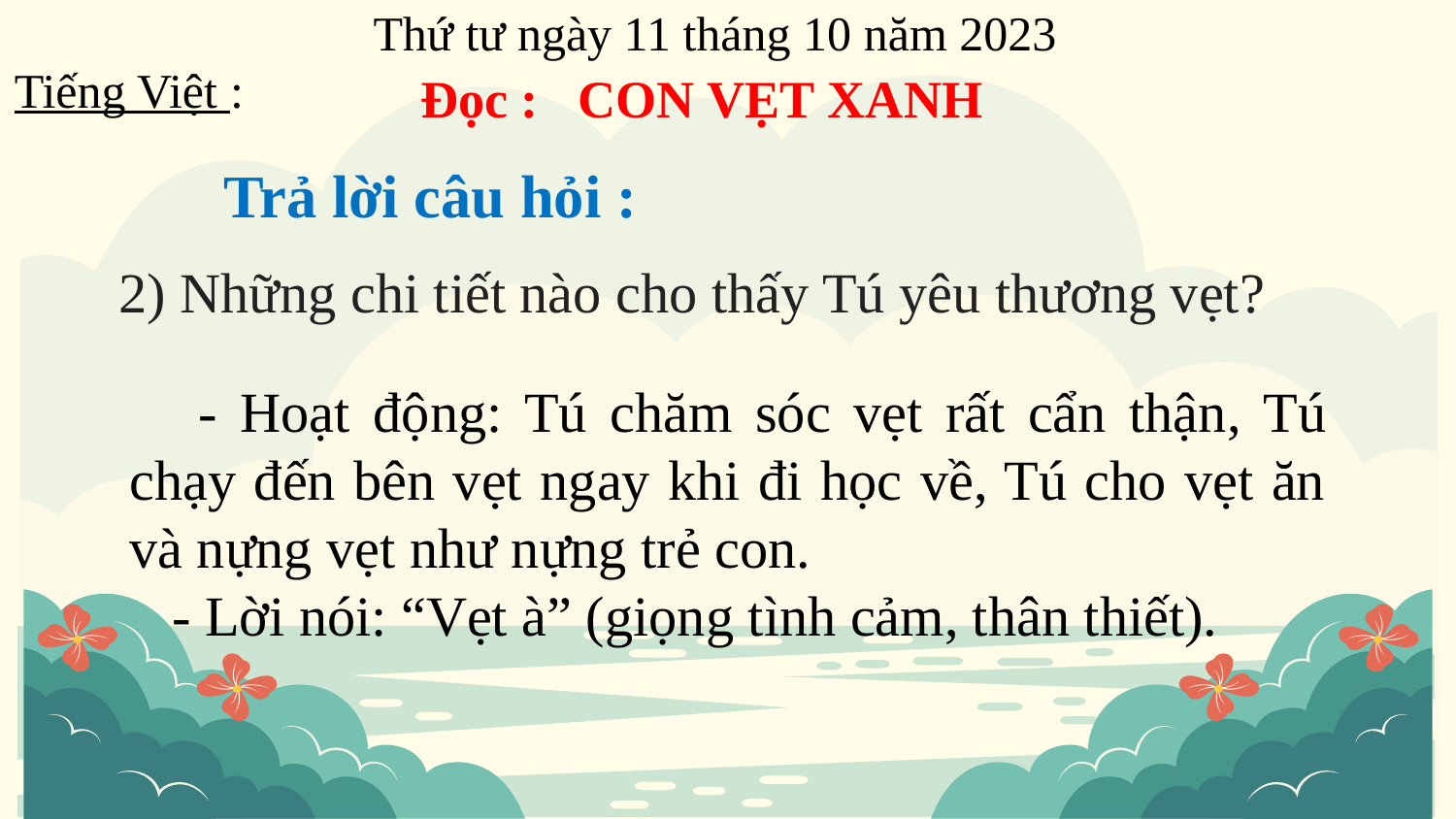

Thứ tư ngày 11 tháng 10 năm 2023
Tiếng Việt :
Đọc :   CON VẸT XANH
Trả lời câu hỏi :

2) Những chi tiết nào cho thấy Tú yêu thương vẹt?
   - Hoạt động: Tú chăm sóc vẹt rất cẩn thận, Tú chạy đến bên vẹt ngay khi đi học về, Tú cho vẹt ăn và nựng vẹt như nựng trẻ con.
   - Lời nói: “Vẹt à” (giọng tình cảm, thân thiết).